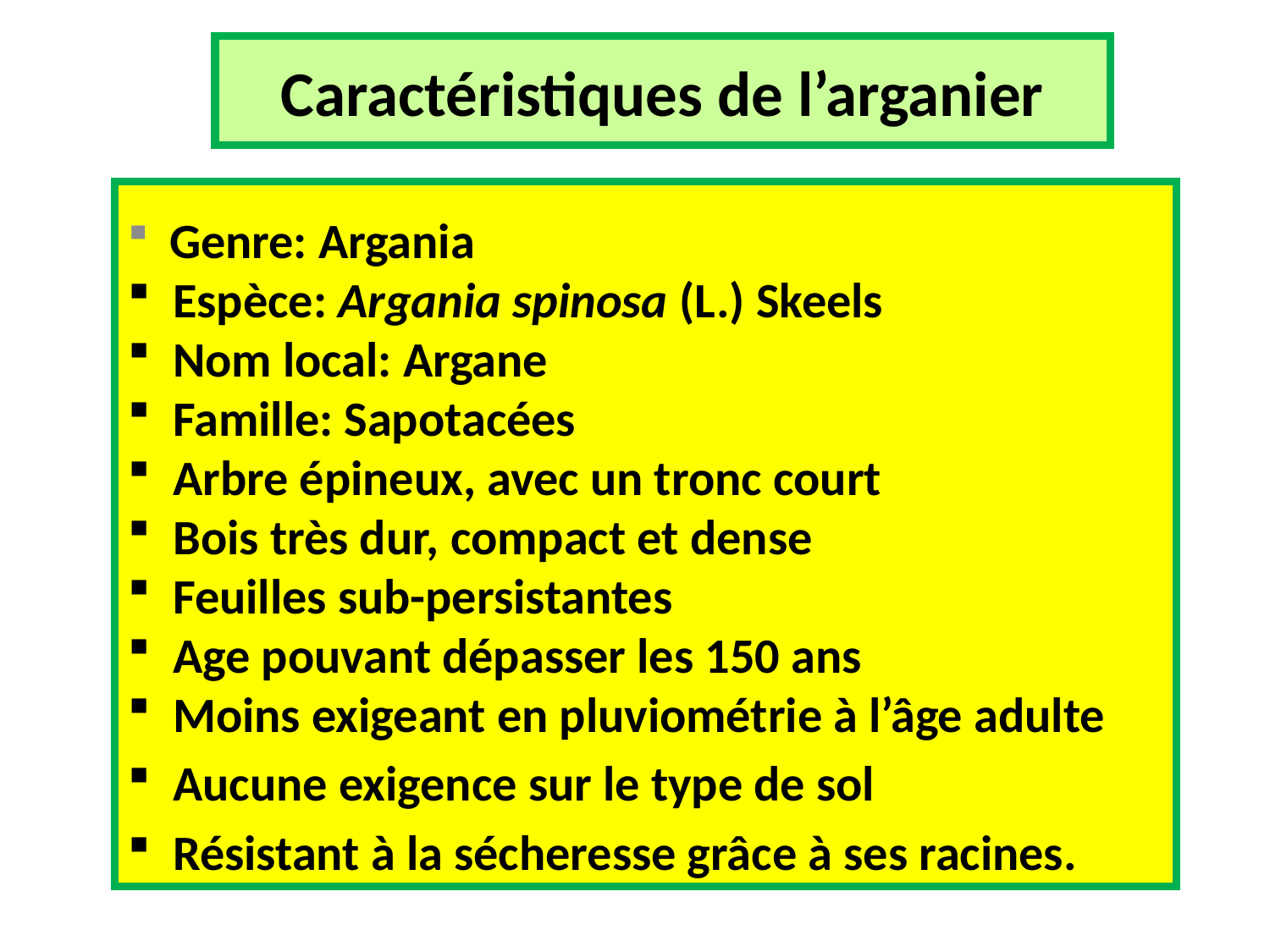

# Caractéristiques de l’arganier

  Genre: Argania
  Espèce: Argania spinosa (L.) Skeels
  Nom local: Argane
  Famille: Sapotacées
  Arbre épineux, avec un tronc court
  Bois très dur, compact et dense
  Feuilles sub-persistantes
  Age pouvant dépasser les 150 ans
  Moins exigeant en pluviométrie à l’âge adulte
  Aucune exigence sur le type de sol
  Résistant à la sécheresse grâce à ses racines.